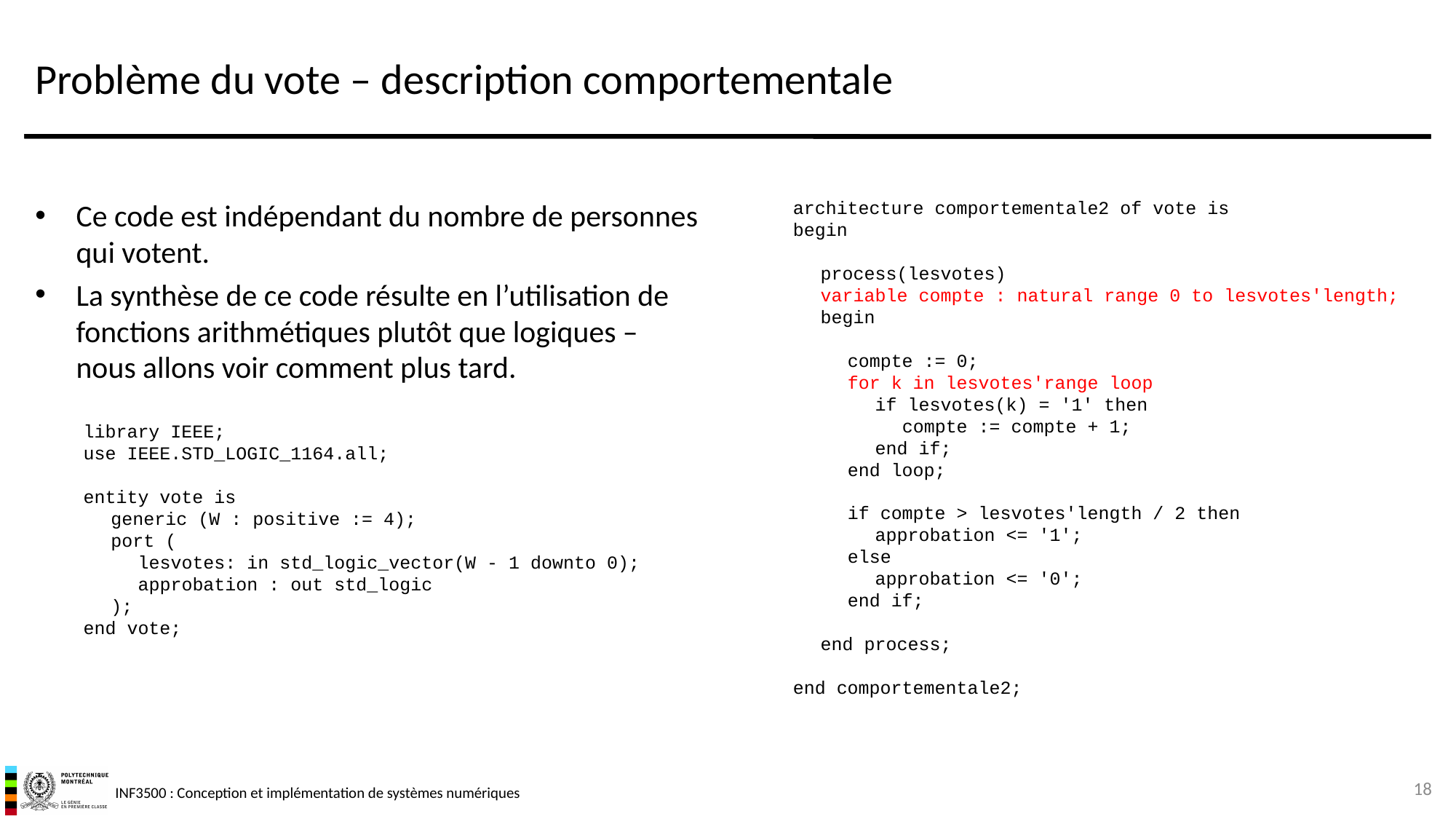

# Problème du vote – description comportementale
architecture comportementale2 of vote is
begin

	process(lesvotes)
	variable compte : natural range 0 to lesvotes'length;
	begin

		compte := 0;
		for k in lesvotes'range loop
			if lesvotes(k) = '1' then
				compte := compte + 1;
			end if;
		end loop;

		if compte > lesvotes'length / 2 then
			approbation <= '1';
		else
			approbation <= '0';
		end if;

	end process;

end comportementale2;
Ce code est indépendant du nombre de personnes qui votent.
La synthèse de ce code résulte en l’utilisation de fonctions arithmétiques plutôt que logiques – nous allons voir comment plus tard.
library IEEE;
use IEEE.STD_LOGIC_1164.all;

entity vote is
	generic (W : positive := 4);
	port (
		lesvotes: in std_logic_vector(W - 1 downto 0);
		approbation : out std_logic
	);
end vote;
18